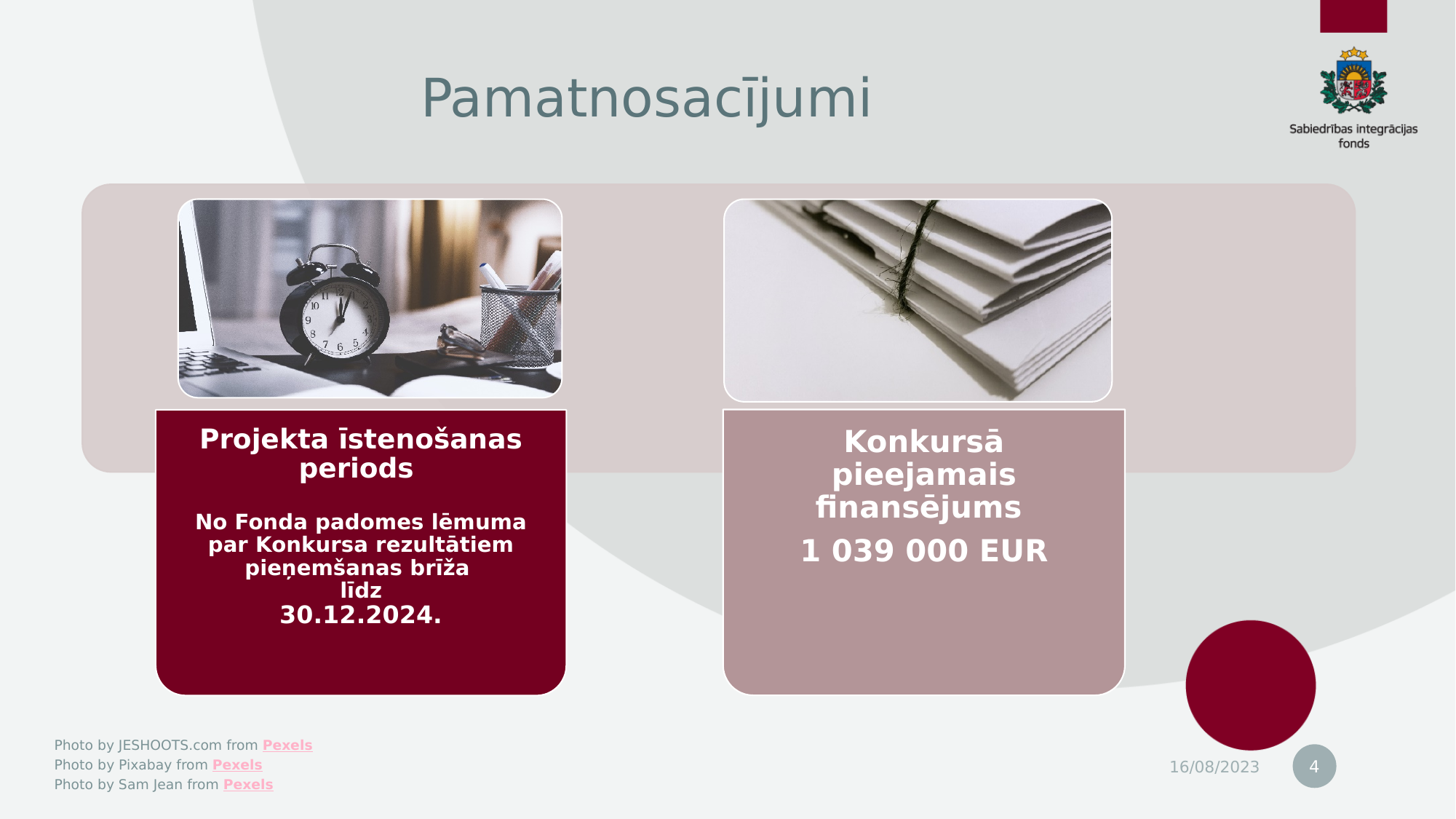

# Pamatnosacījumi
Projekta īstenošanas periods
No Fonda padomes lēmuma par Konkursa rezultātiem pieņemšanas brīža
līdz
30.12.2024.
Konkursā pieejamais finansējums
1 039 000 EUR

4
16/08/2023
Photo by JESHOOTS.com from Pexels
Photo by Pixabay from Pexels
Photo by Sam Jean from Pexels